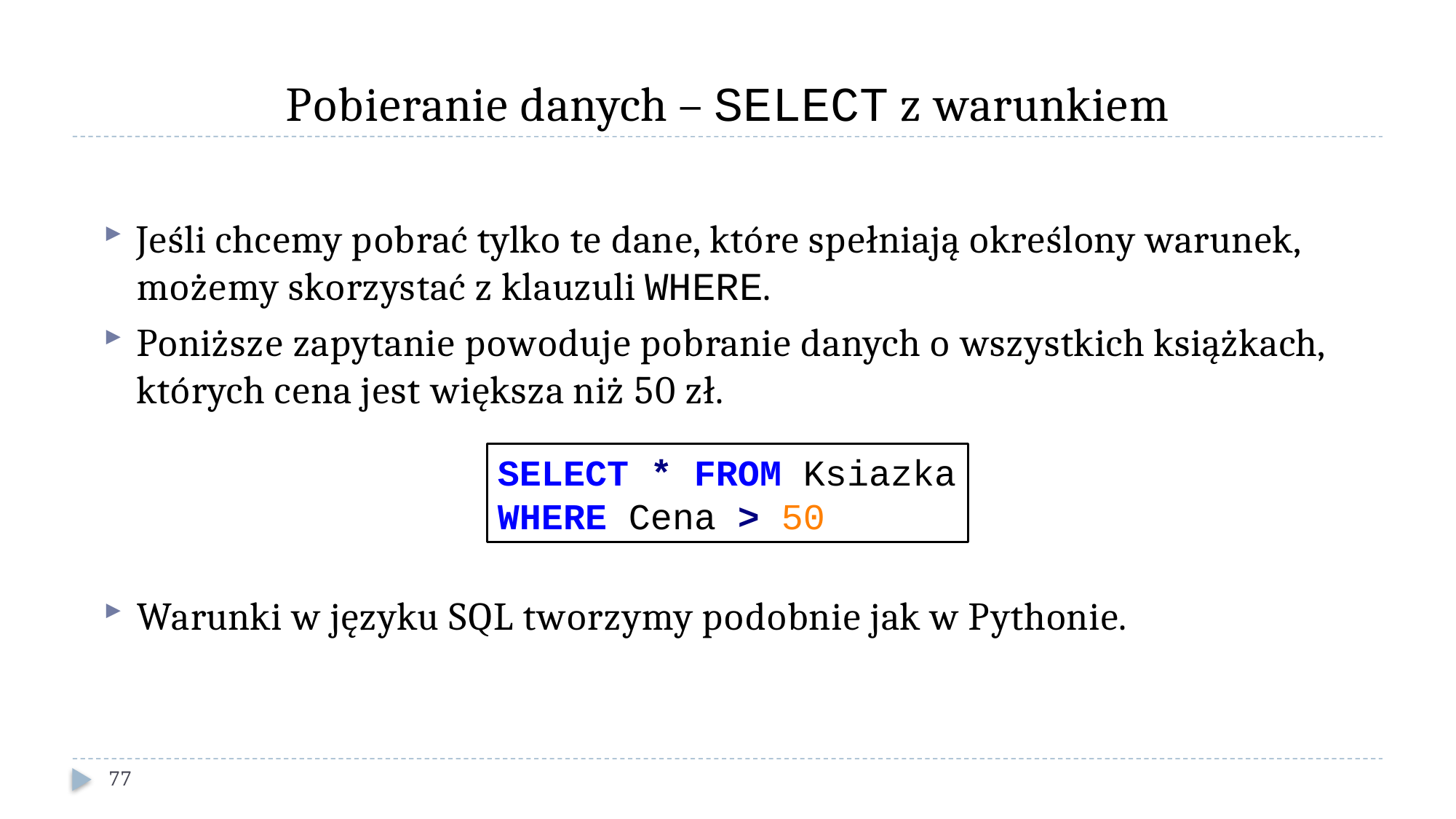

# Pobieranie danych – SELECT z warunkiem
Jeśli chcemy pobrać tylko te dane, które spełniają określony warunek, możemy skorzystać z klauzuli WHERE.
Poniższe zapytanie powoduje pobranie danych o wszystkich książkach, których cena jest większa niż 50 zł.

Warunki w języku SQL tworzymy podobnie jak w Pythonie.

SELECT * FROM Ksiazka
WHERE Cena > 50
77